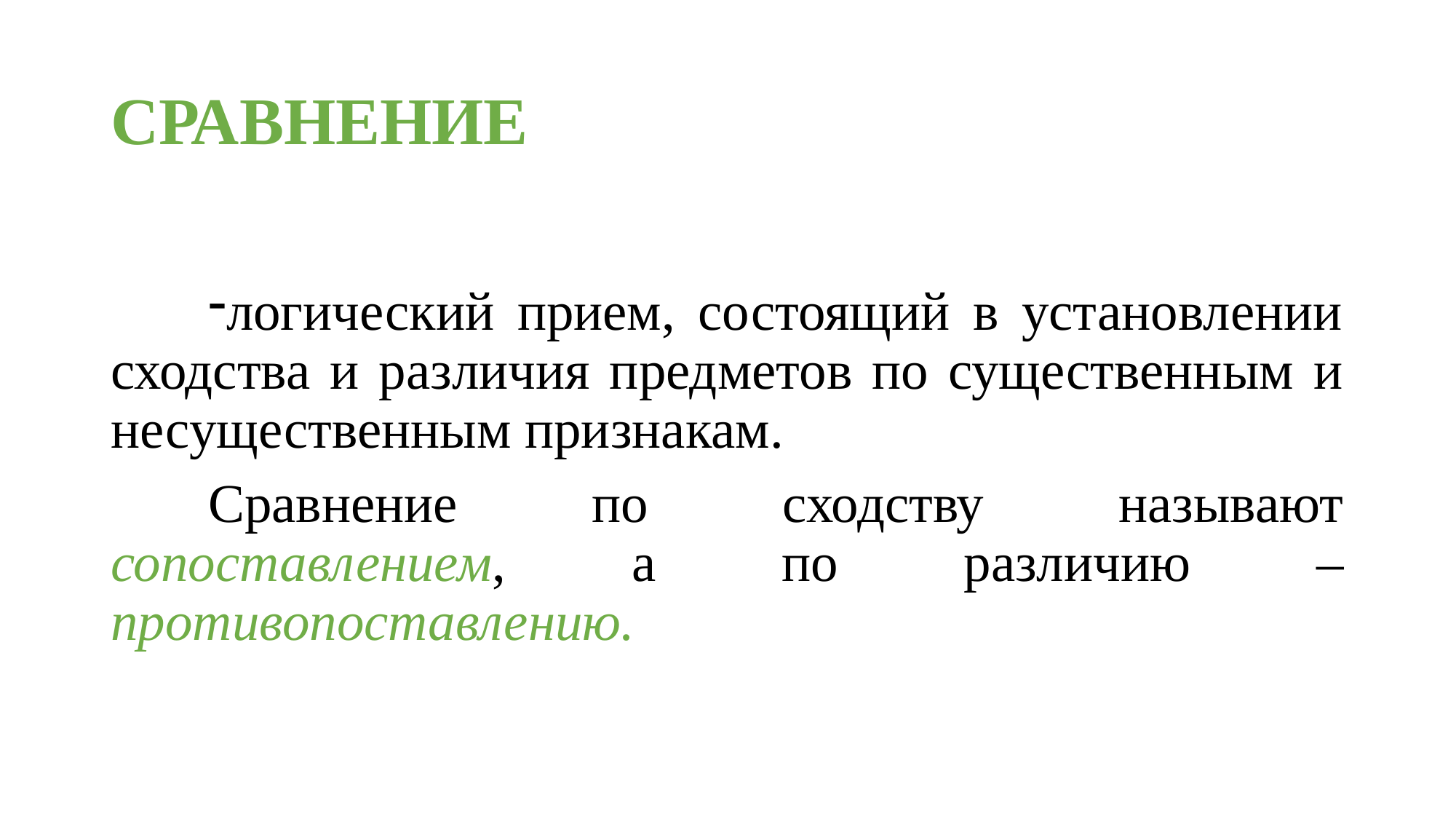

# СРАВНЕНИЕ
логический прием, состоящий в установлении сходства и различия предметов по существенным и несущественным признакам.
Сравнение по сходству называют сопоставлением, а по различию – противопоставлению.